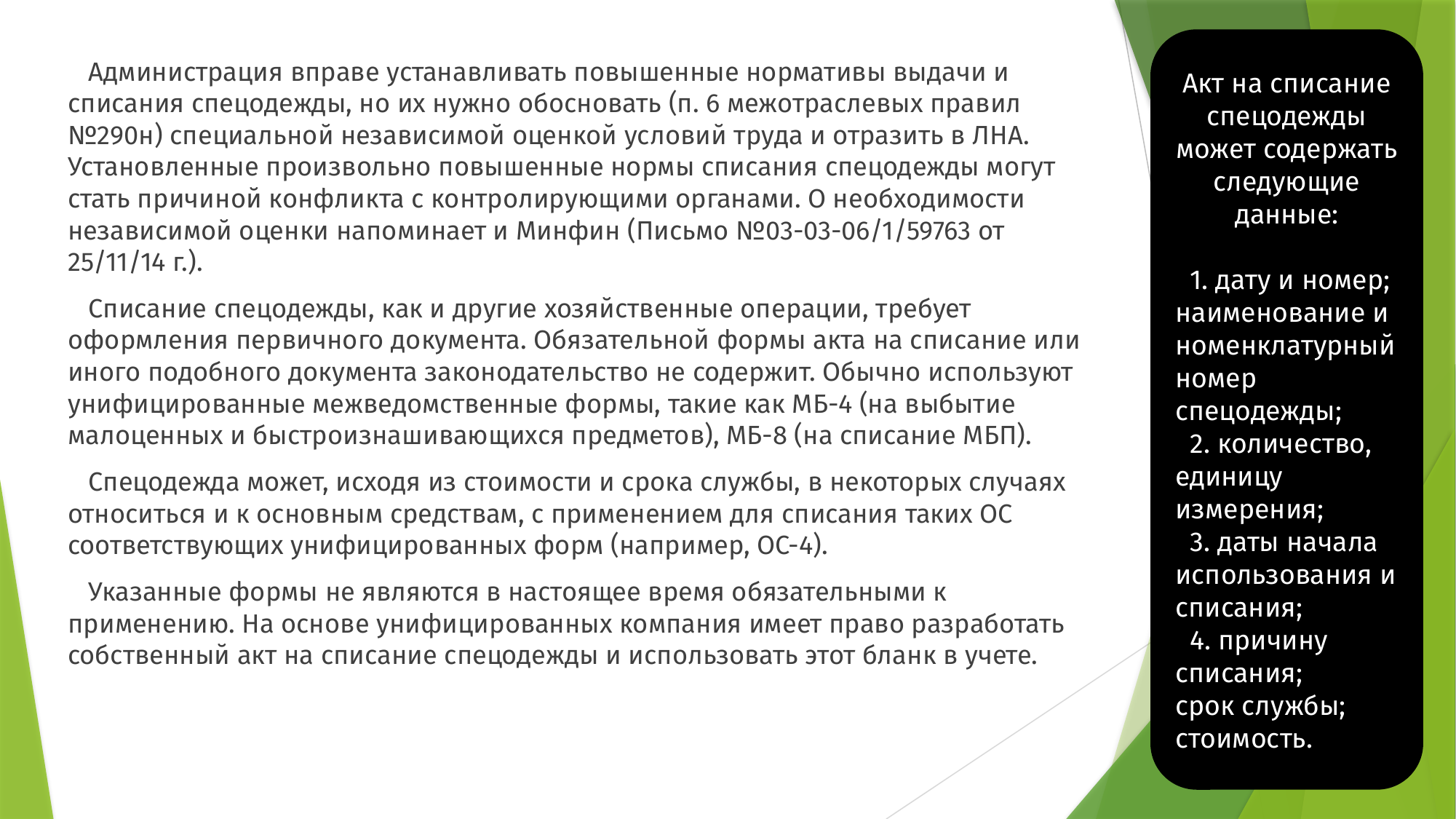

Акт на списание спецодежды может содержать следующие данные:

  1. дату и номер;
наименование и номенклатурный номер спецодежды;
  2. количество, единицу измерения;
  3. даты начала использования и списания;
  4. причину списания;
срок службы;
стоимость.
   Администрация вправе устанавливать повышенные нормативы выдачи и списания спецодежды, но их нужно обосновать (п. 6 межотраслевых правил №290н) специальной независимой оценкой условий труда и отразить в ЛНА. Установленные произвольно повышенные нормы списания спецодежды могут стать причиной конфликта с контролирующими органами. О необходимости независимой оценки напоминает и Минфин (Письмо №03-03-06/1/59763 от 25/11/14 г.).
   Списание спецодежды, как и другие хозяйственные операции, требует оформления первичного документа. Обязательной формы акта на списание или иного подобного документа законодательство не содержит. Обычно используют унифицированные межведомственные формы, такие как МБ-4 (на выбытие малоценных и быстроизнашивающихся предметов), МБ-8 (на списание МБП).
   Спецодежда может, исходя из стоимости и срока службы, в некоторых случаях относиться и к основным средствам, с применением для списания таких ОС соответствующих унифицированных форм (например, ОС-4).
   Указанные формы не являются в настоящее время обязательными к применению. На основе унифицированных компания имеет право разработать собственный акт на списание спецодежды и использовать этот бланк в учете.